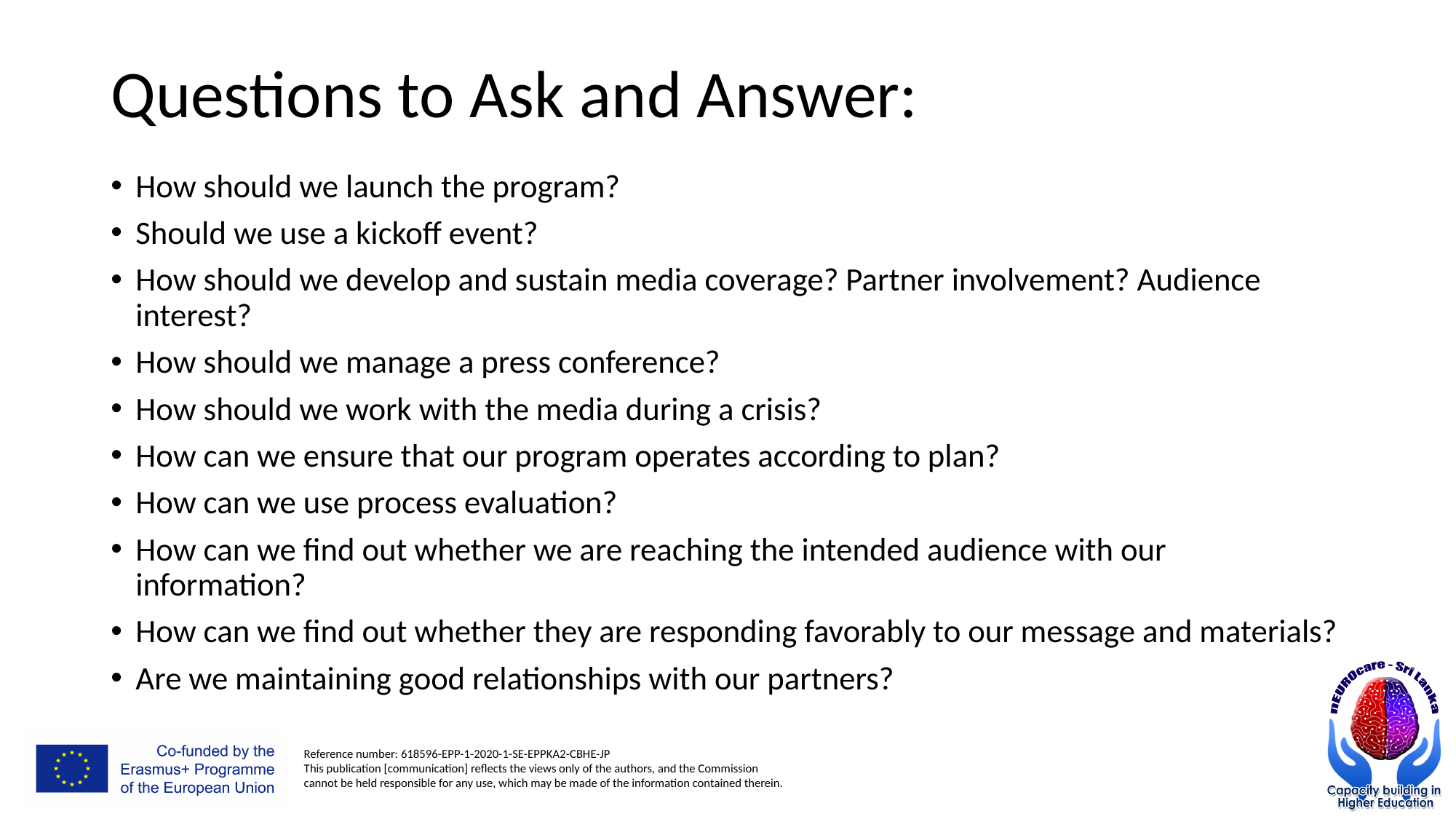

# Questions to Ask and Answer:
How should we launch the program?
Should we use a kickoff event?
How should we develop and sustain media coverage? Partner involvement? Audience interest?
How should we manage a press conference?
How should we work with the media during a crisis?
How can we ensure that our program operates according to plan?
How can we use process evaluation?
How can we find out whether we are reaching the intended audience with our information?
How can we find out whether they are responding favorably to our message and materials?
Are we maintaining good relationships with our partners?